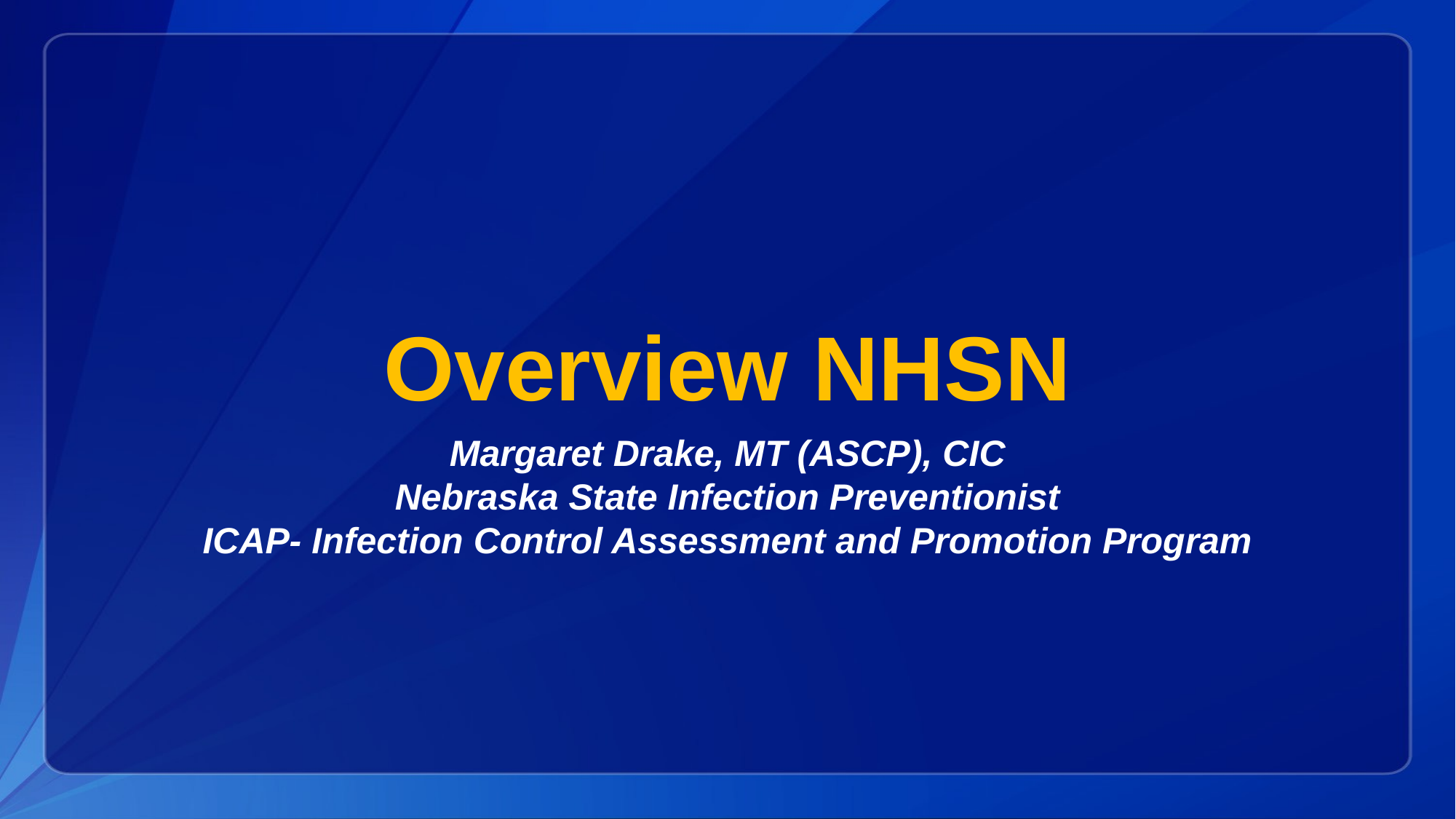

# Overview NHSN
Margaret Drake, MT (ASCP), CIC
Nebraska State Infection Preventionist
ICAP- Infection Control Assessment and Promotion Program